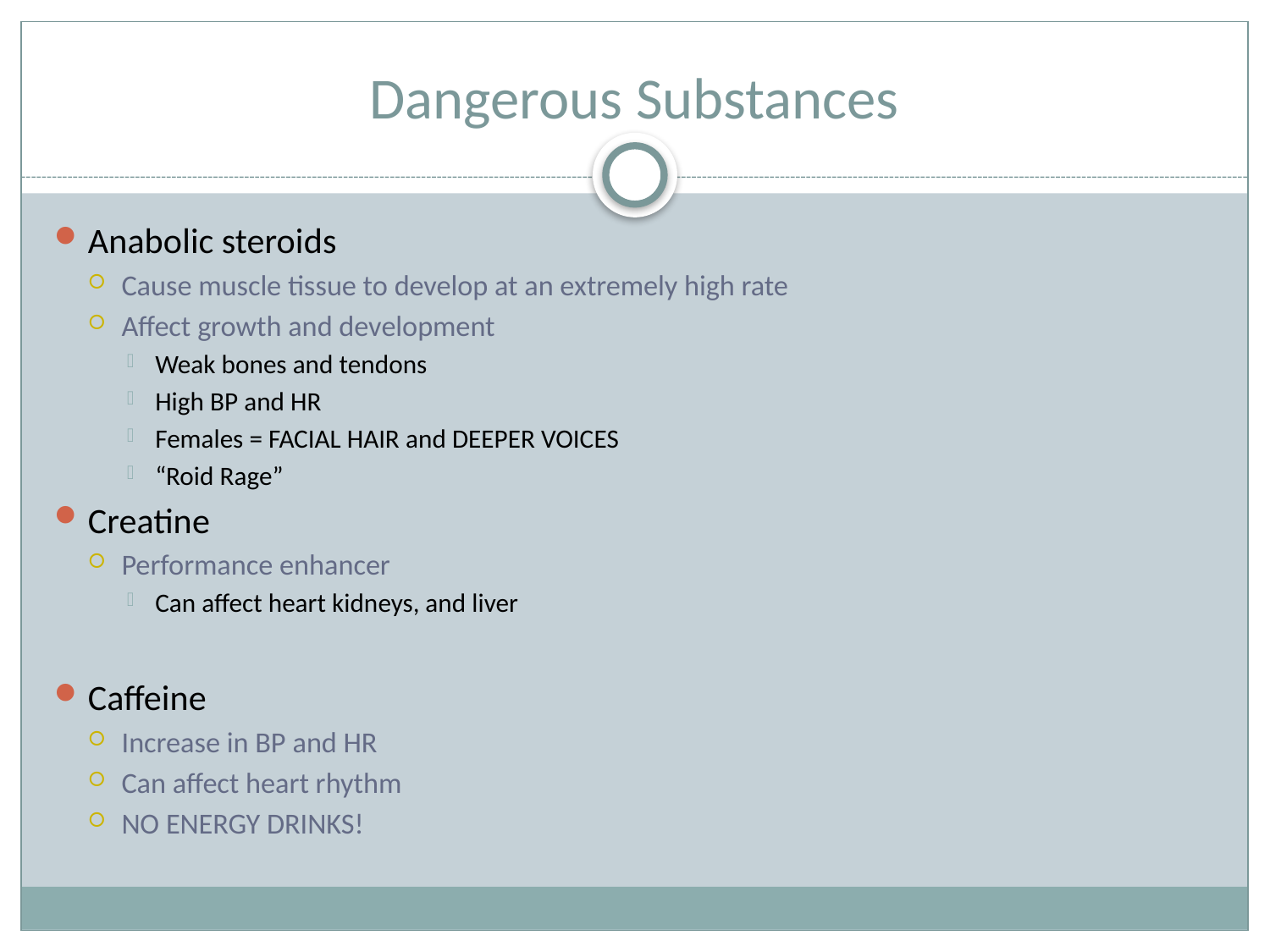

# Dangerous Substances
Anabolic steroids
Cause muscle tissue to develop at an extremely high rate
Affect growth and development
Weak bones and tendons
High BP and HR
Females = FACIAL HAIR and DEEPER VOICES
“Roid Rage”
Creatine
Performance enhancer
Can affect heart kidneys, and liver

Caffeine
Increase in BP and HR
Can affect heart rhythm
NO ENERGY DRINKS!